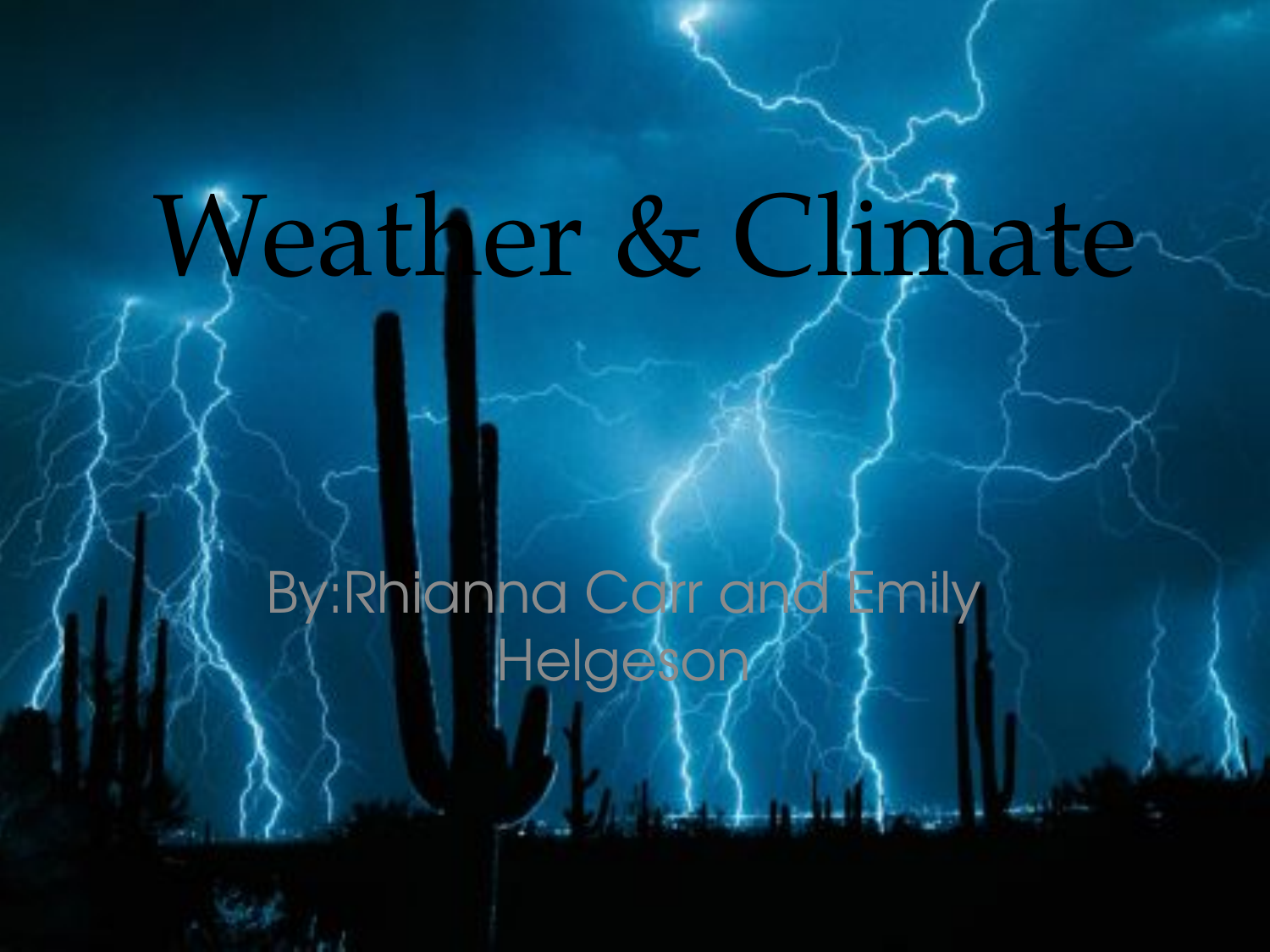

# Weather & Climate
By:Rhianna Carr and Emily Helgeson